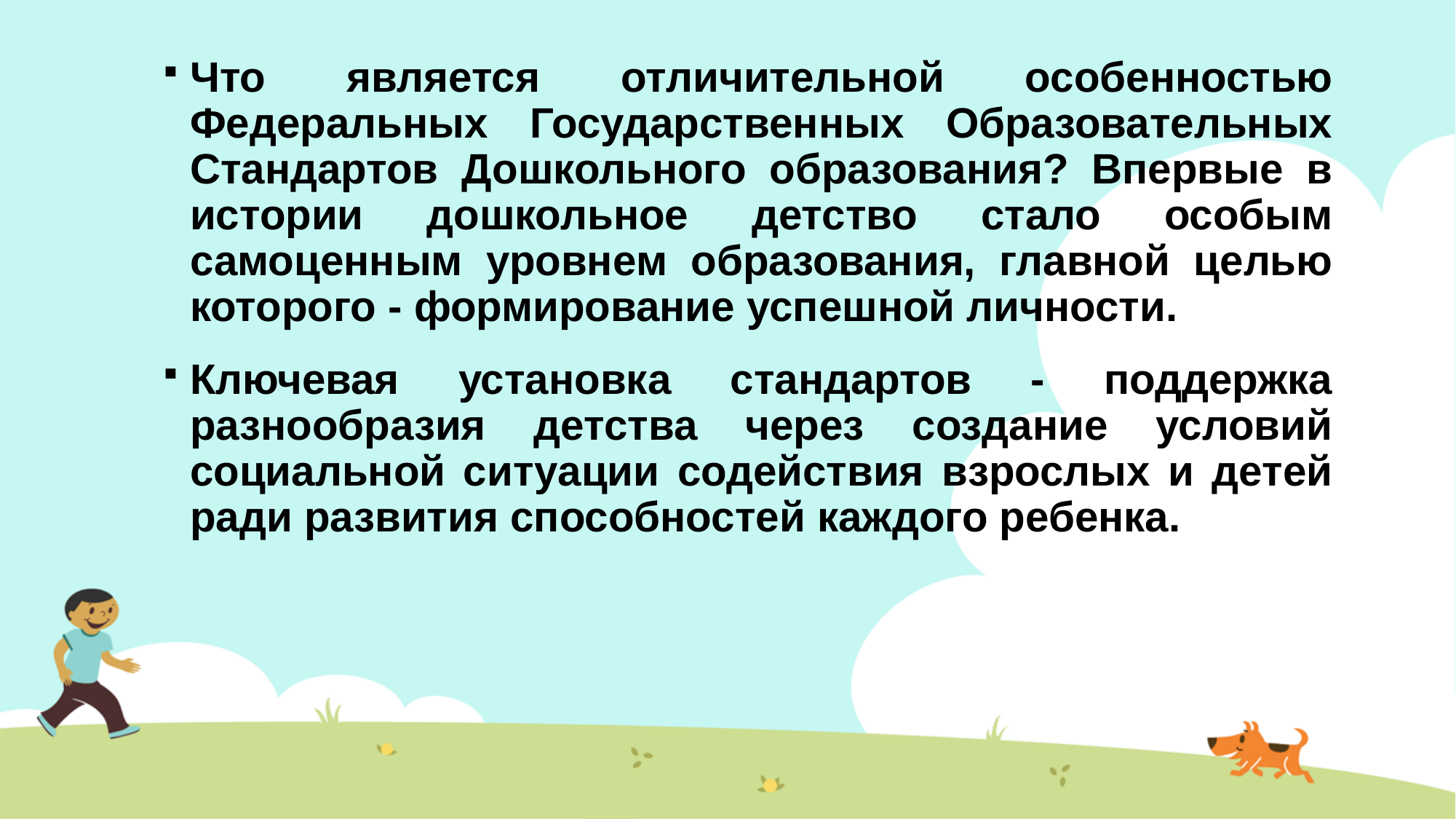

Что является отличительной особенностью Федеральных Государственных Образовательных Стандартов Дошкольного образования? Впервые в истории дошкольное детство стало особым самоценным уровнем образования, главной целью которого - формирование успешной личности.
Ключевая установка стандартов - поддержка разнообразия детства через создание условий социальной ситуации содействия взрослых и детей ради развития способностей каждого ребенка.